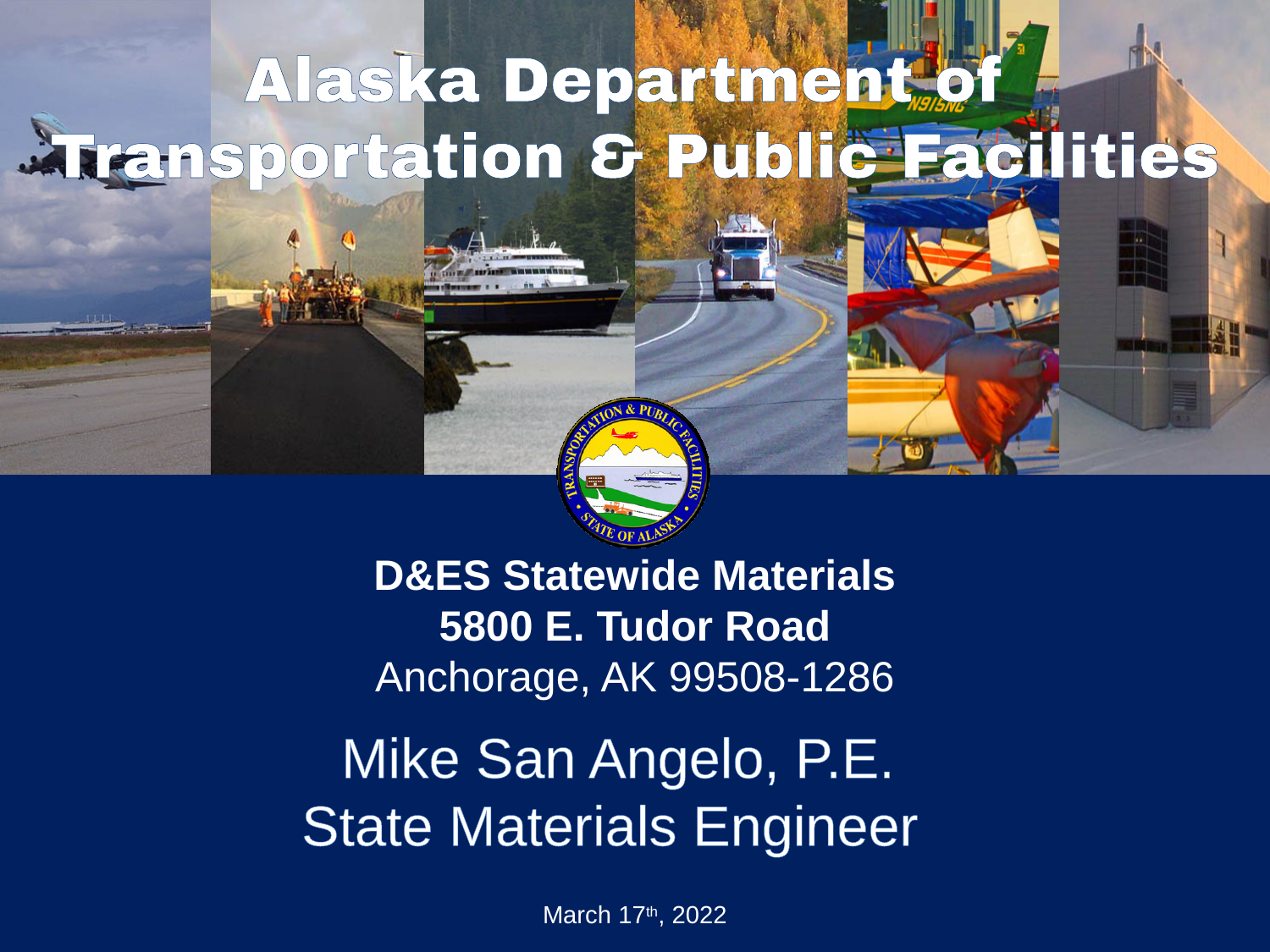

Alaska Department of
Transportation & Public Facilities
D&ES Statewide Materials
5800 E. Tudor Road
Anchorage, AK 99508-1286

March 17th, 2022
Mike San Angelo, P.E.
State Materials Engineer